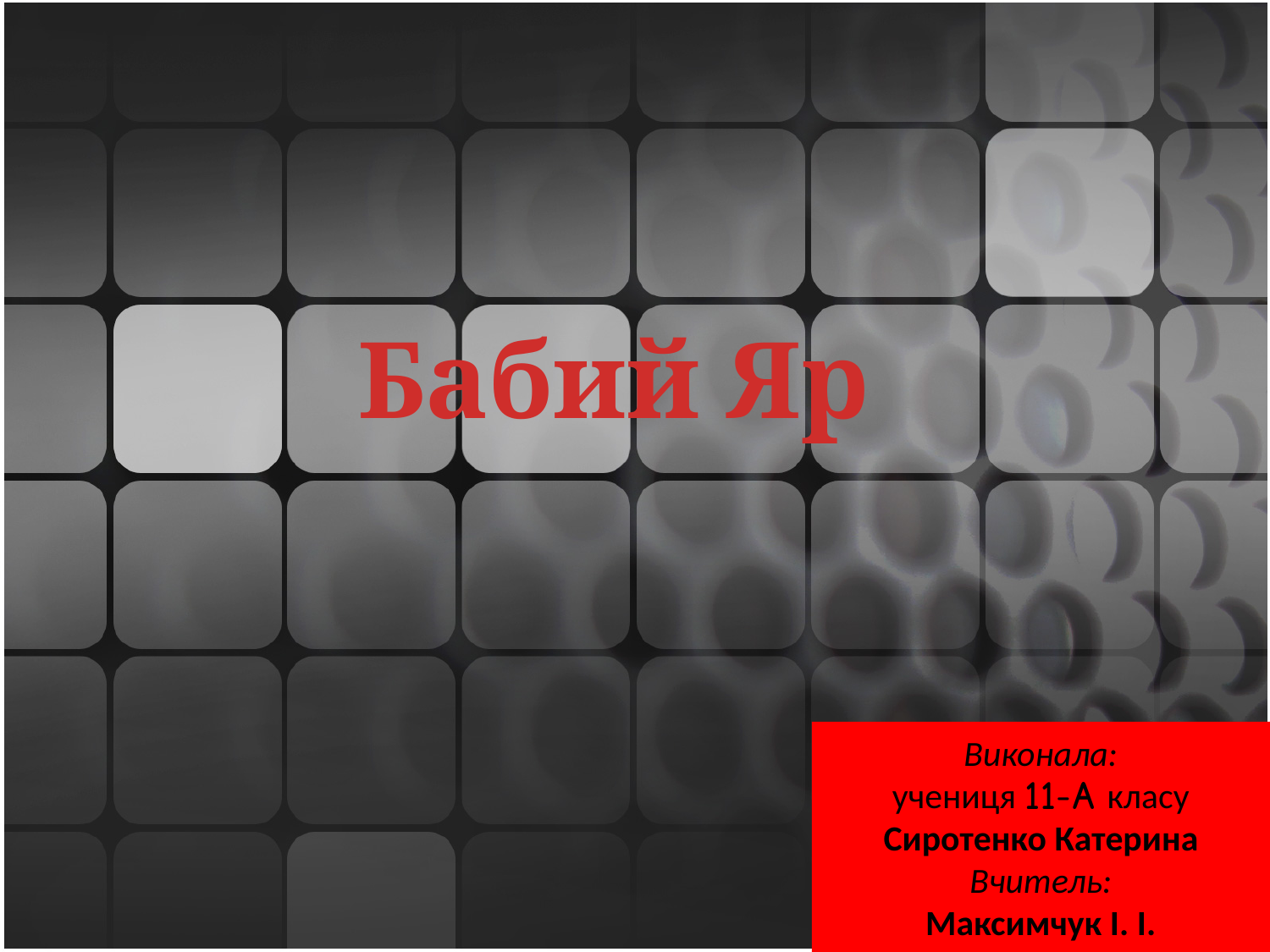

Бабий Яр
# Виконала: учениця 11-А класу Сиротенко Катерина Вчитель: Максимчук І. І.